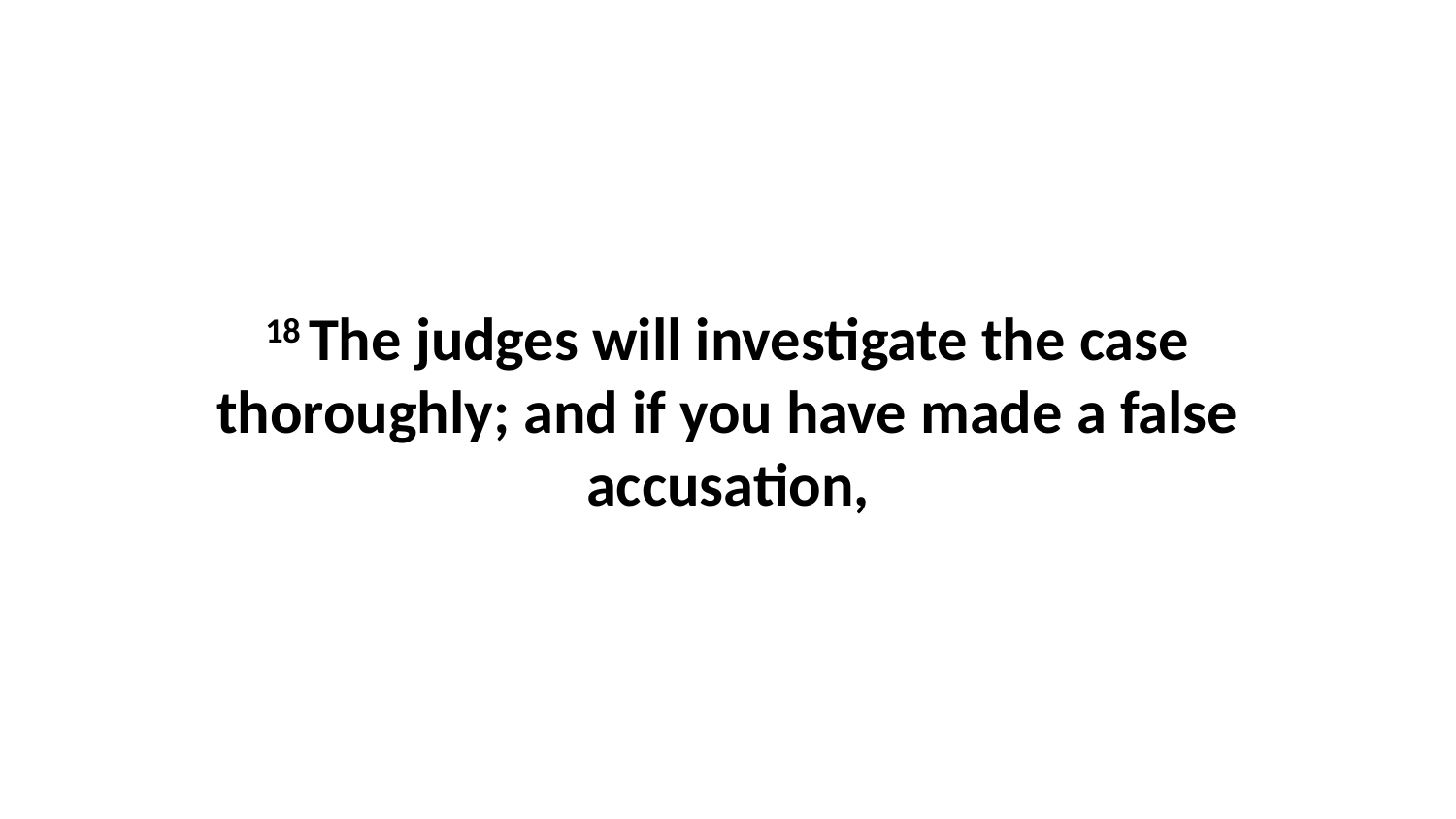

18 The judges will investigate the case thoroughly; and if you have made a false accusation,